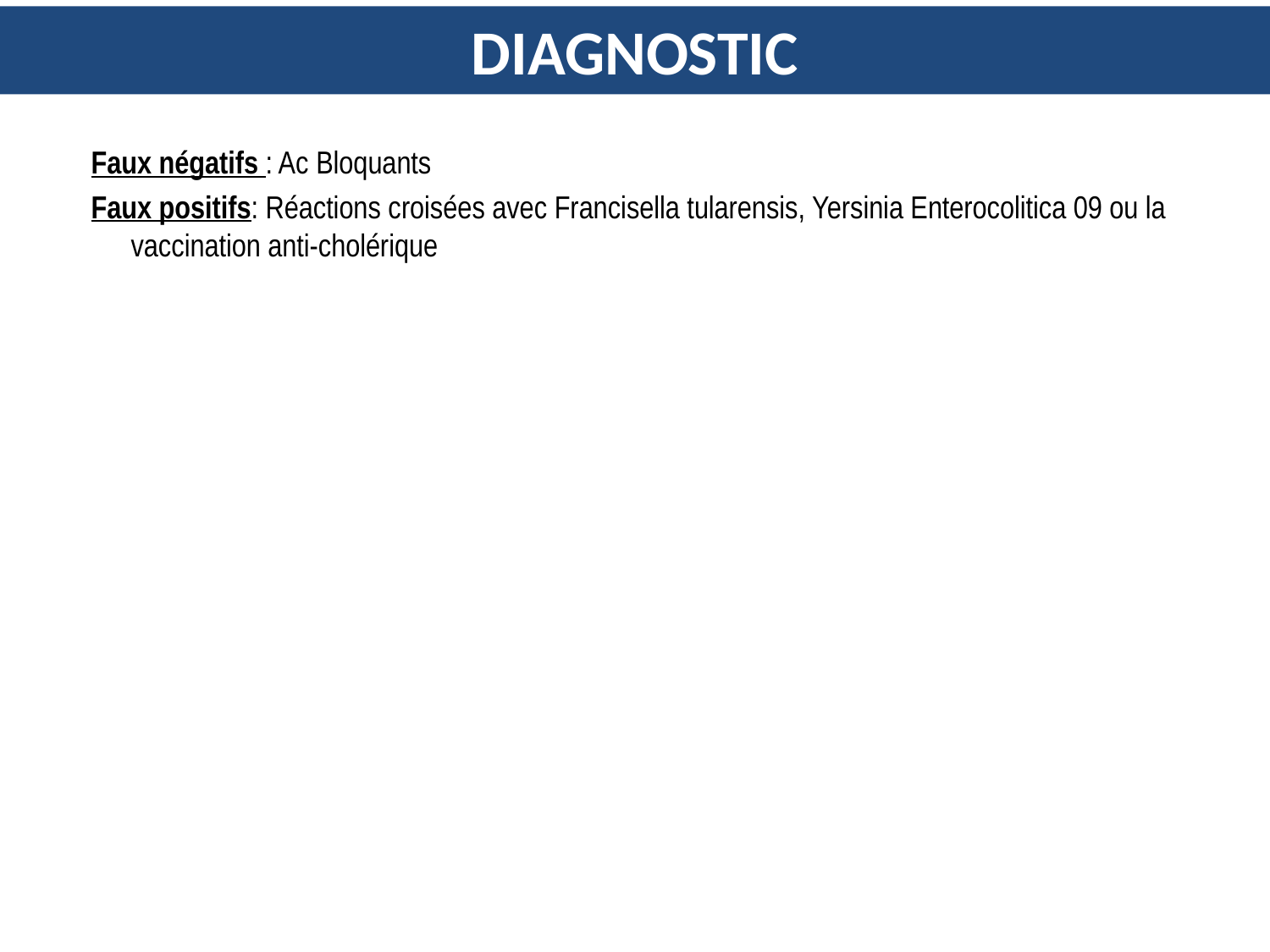

# DIAGNOSTIC
Faux négatifs : Ac Bloquants
Faux positifs: Réactions croisées avec Francisella tularensis, Yersinia Enterocolitica 09 ou la vaccination anti-cholérique